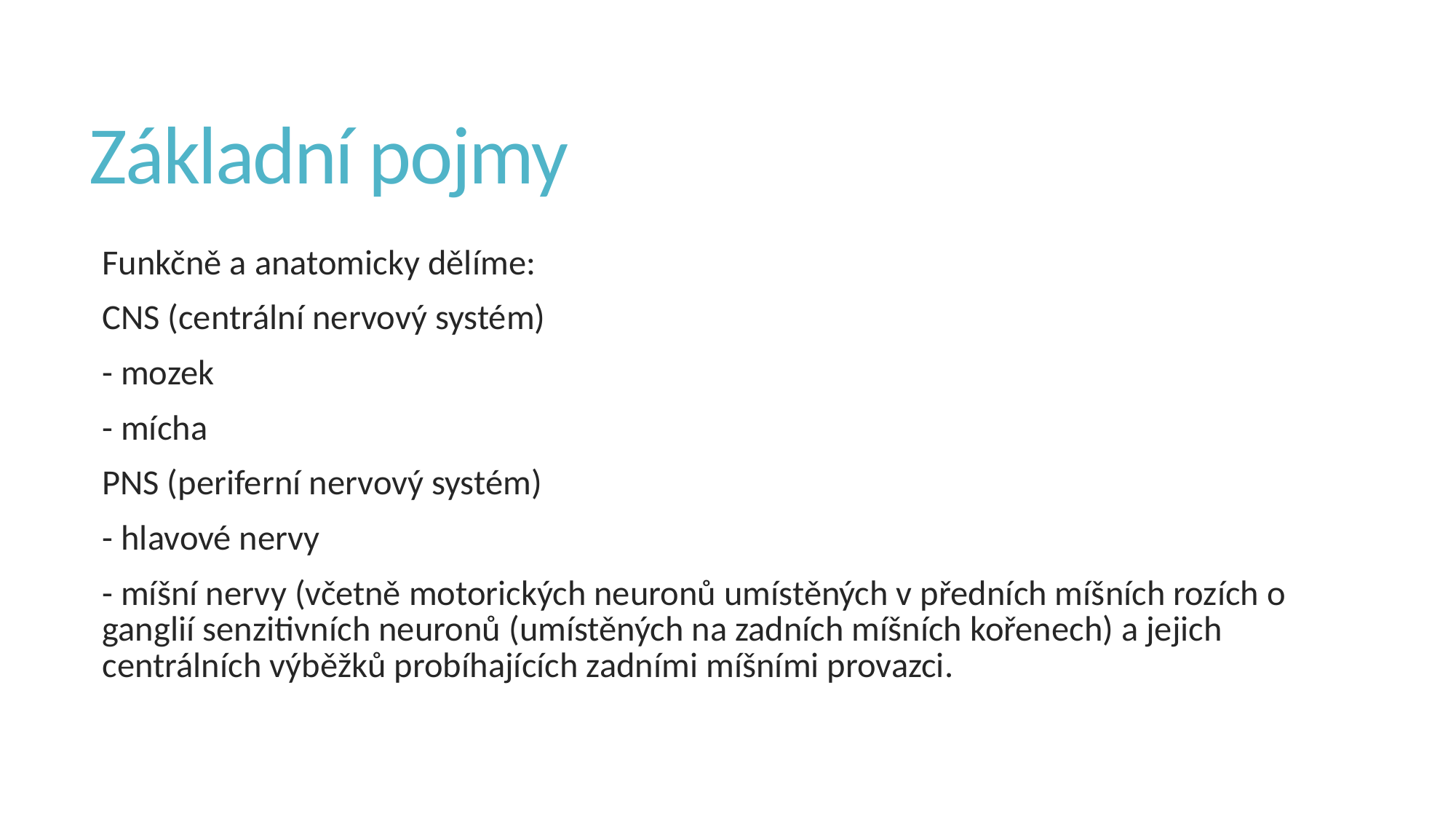

# Základní pojmy
Funkčně a anatomicky dělíme:
CNS (centrální nervový systém)
- mozek
- mícha
PNS (periferní nervový systém)
- hlavové nervy
- míšní nervy (včetně motorických neuronů umístěných v předních míšních rozích o ganglií senzitivních neuronů (umístěných na zadních míšních kořenech) a jejich centrálních výběžků probíhajících zadními míšními provazci.